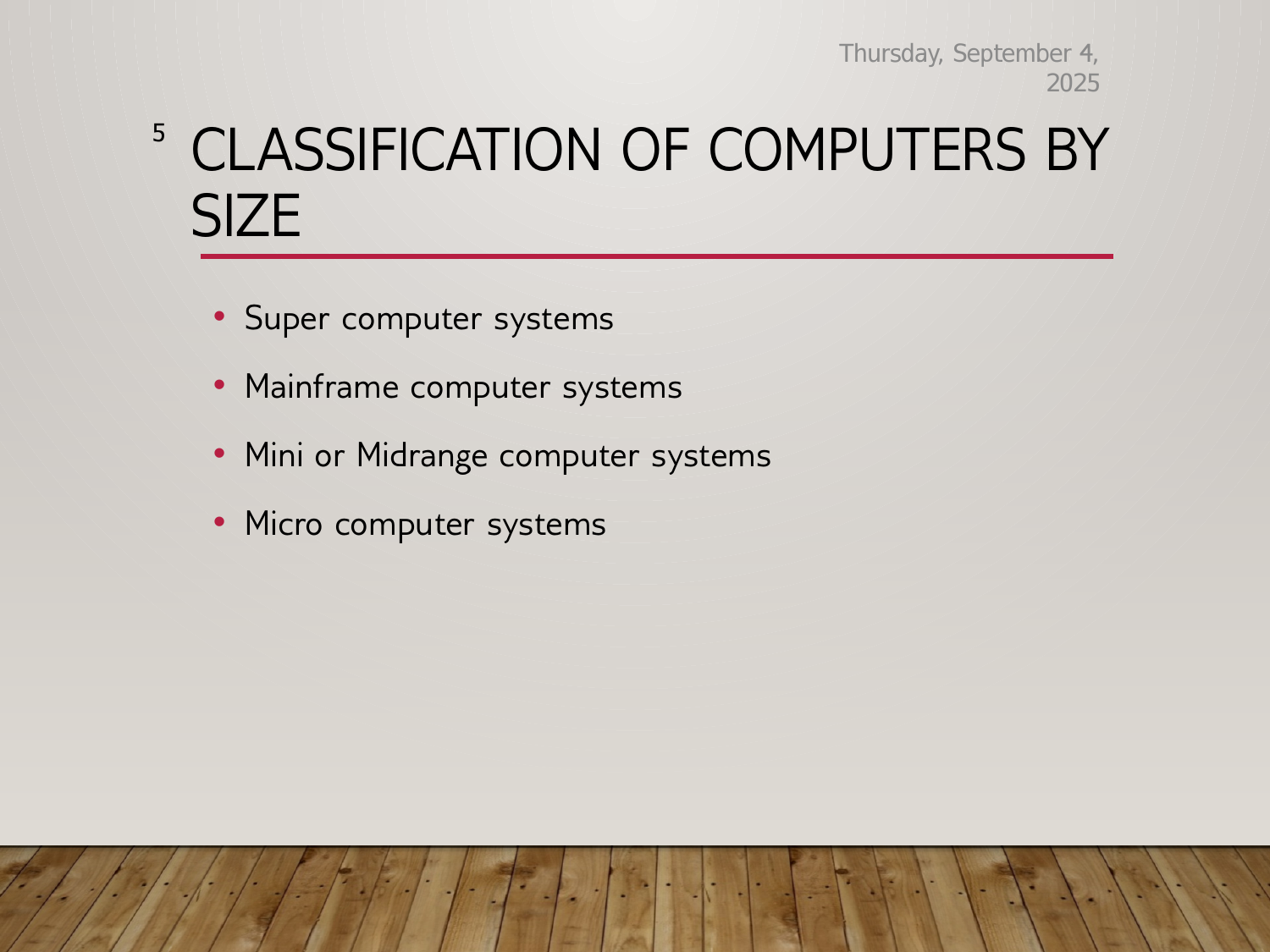

Thursday, September 4, 2025
5
# Classification of Computers by size
Super computer systems
Mainframe computer systems
Mini or Midrange computer systems
Micro computer systems